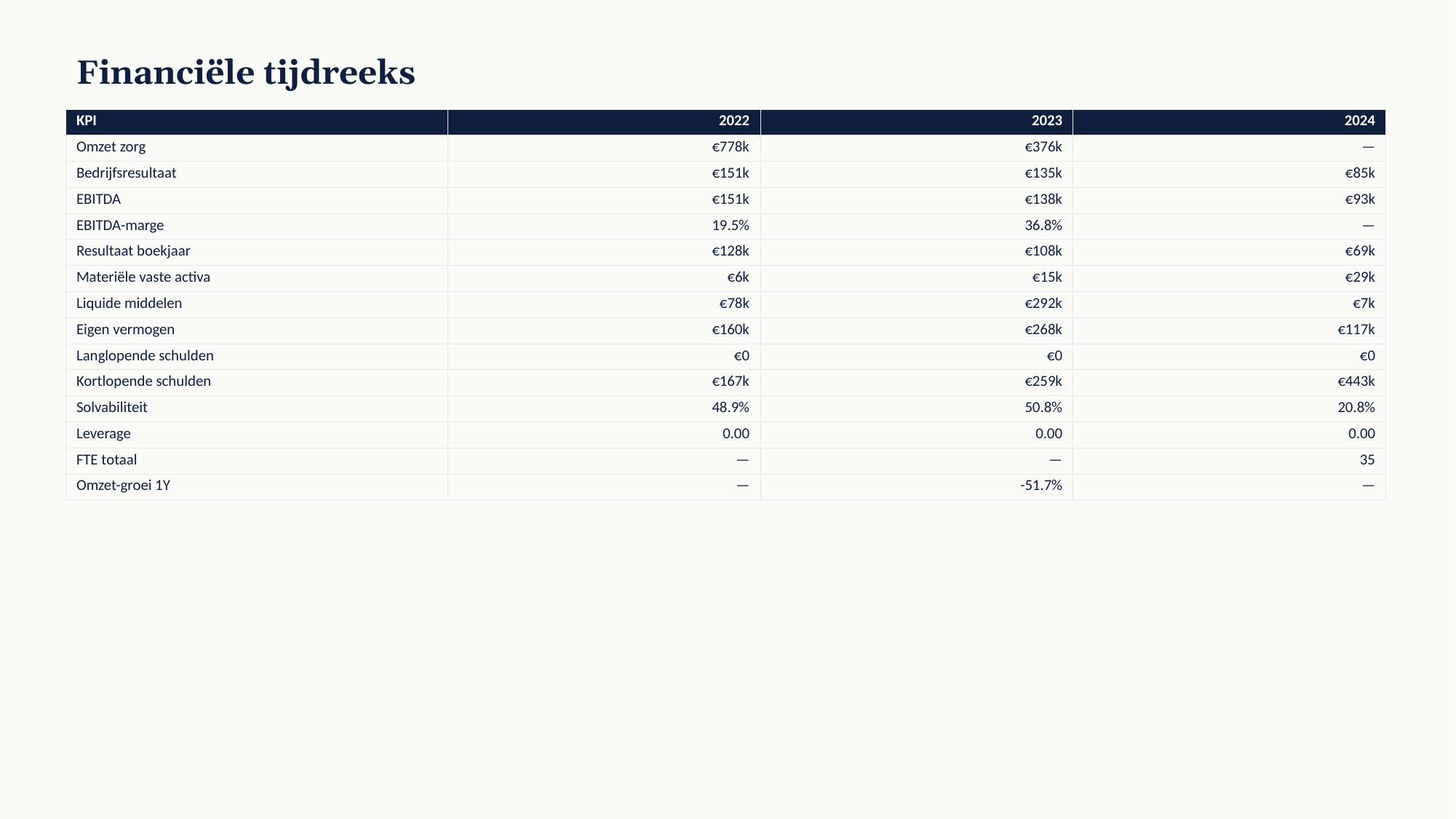

Financiële tijdreeks
| KPI | 2022 | 2023 | 2024 |
| --- | --- | --- | --- |
| Omzet zorg | €778k | €376k | — |
| Bedrijfsresultaat | €151k | €135k | €85k |
| EBITDA | €151k | €138k | €93k |
| EBITDA-marge | 19.5% | 36.8% | — |
| Resultaat boekjaar | €128k | €108k | €69k |
| Materiële vaste activa | €6k | €15k | €29k |
| Liquide middelen | €78k | €292k | €7k |
| Eigen vermogen | €160k | €268k | €117k |
| Langlopende schulden | €0 | €0 | €0 |
| Kortlopende schulden | €167k | €259k | €443k |
| Solvabiliteit | 48.9% | 50.8% | 20.8% |
| Leverage | 0.00 | 0.00 | 0.00 |
| FTE totaal | — | — | 35 |
| Omzet-groei 1Y | — | -51.7% | — |